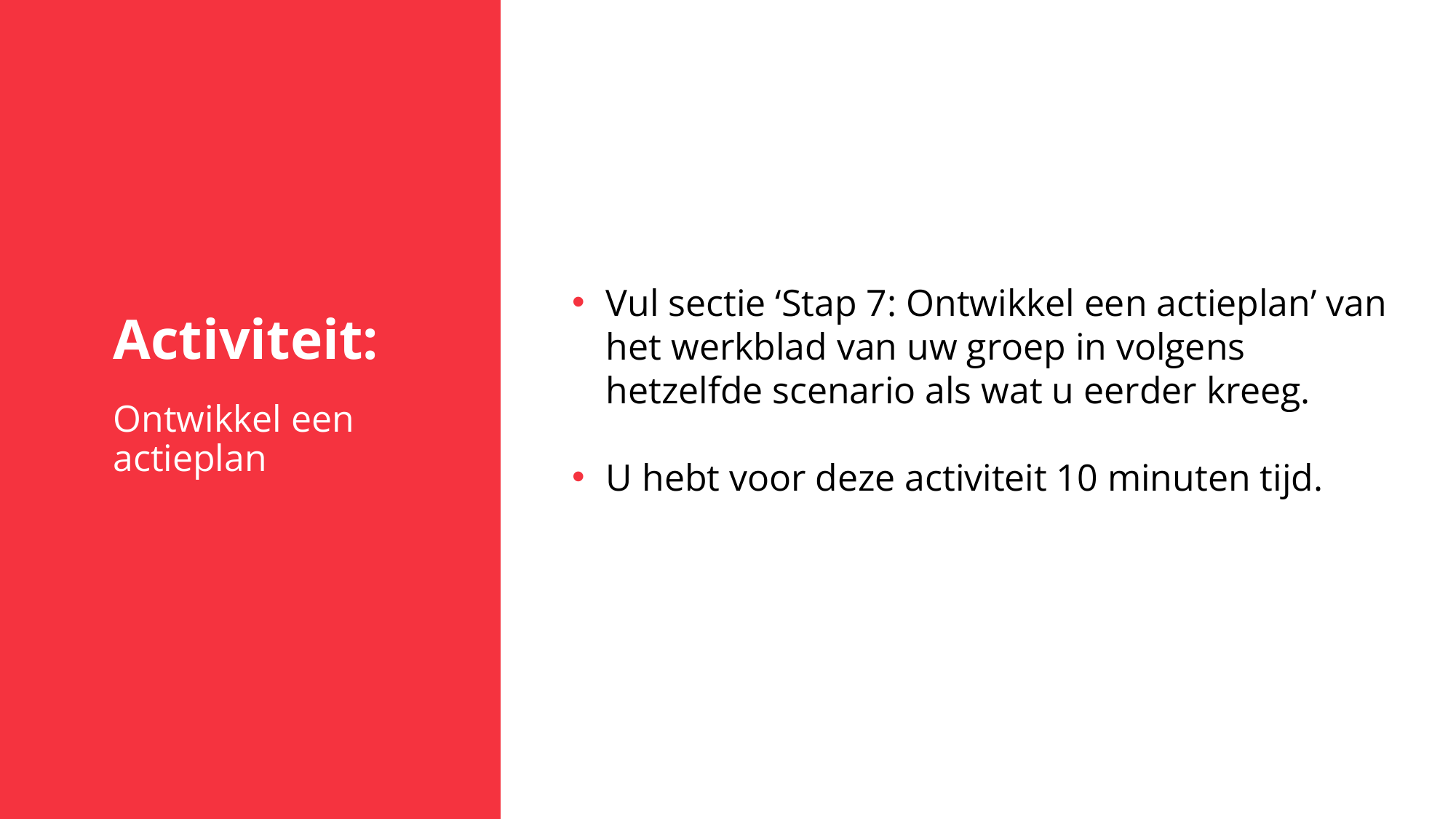

Activiteit:

Ontwikkel een actieplan
Vul sectie ‘Stap 7: Ontwikkel een actieplan’ van het werkblad van uw groep in volgens hetzelfde scenario als wat u eerder kreeg.

U hebt voor deze activiteit 10 minuten tijd.